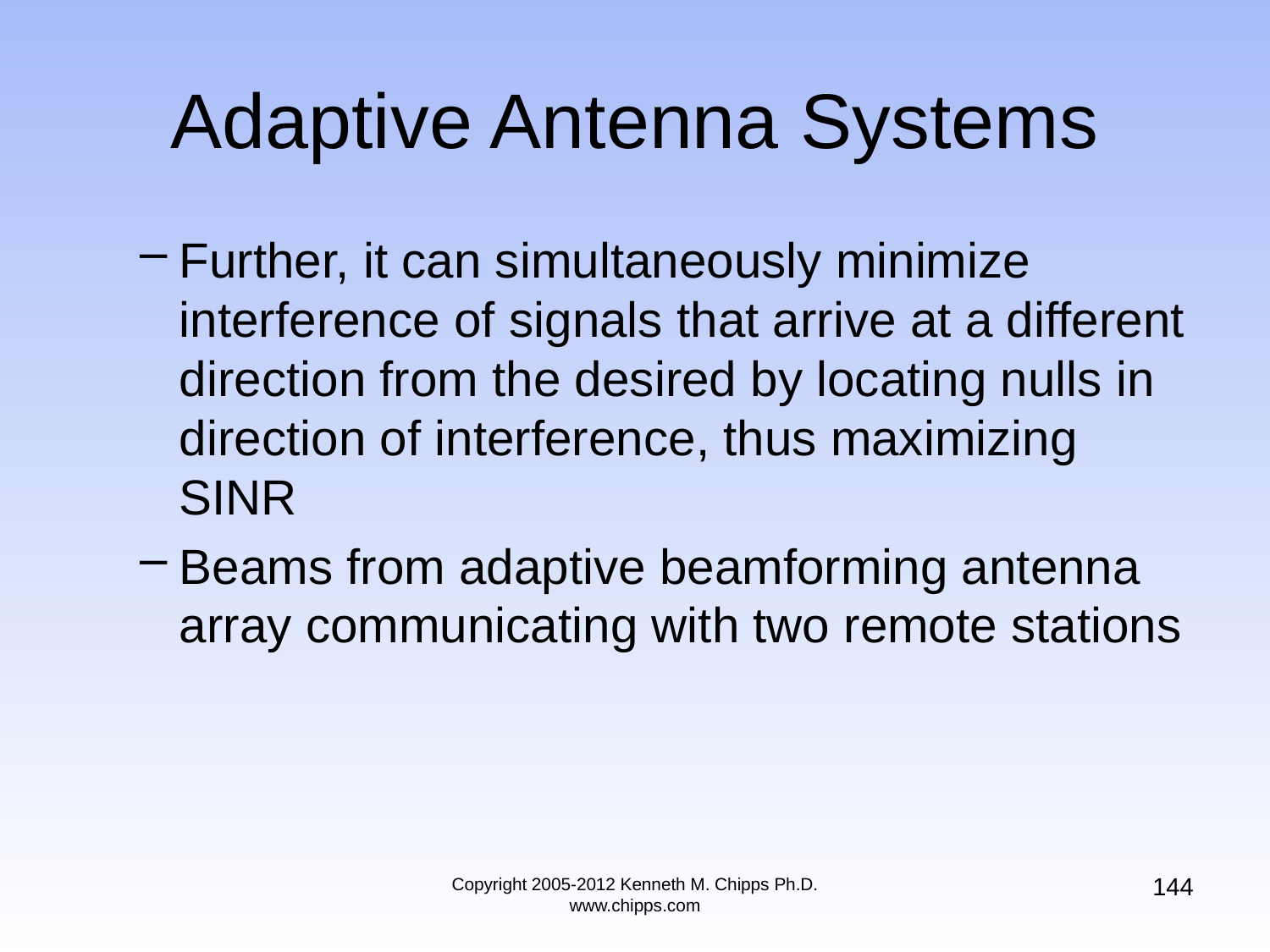

# Adaptive Antenna Systems
Further, it can simultaneously minimize interference of signals that arrive at a different direction from the desired by locating nulls in direction of interference, thus maximizing SINR
Beams from adaptive beamforming antenna array communicating with two remote stations
144
Copyright 2005-2012 Kenneth M. Chipps Ph.D. www.chipps.com